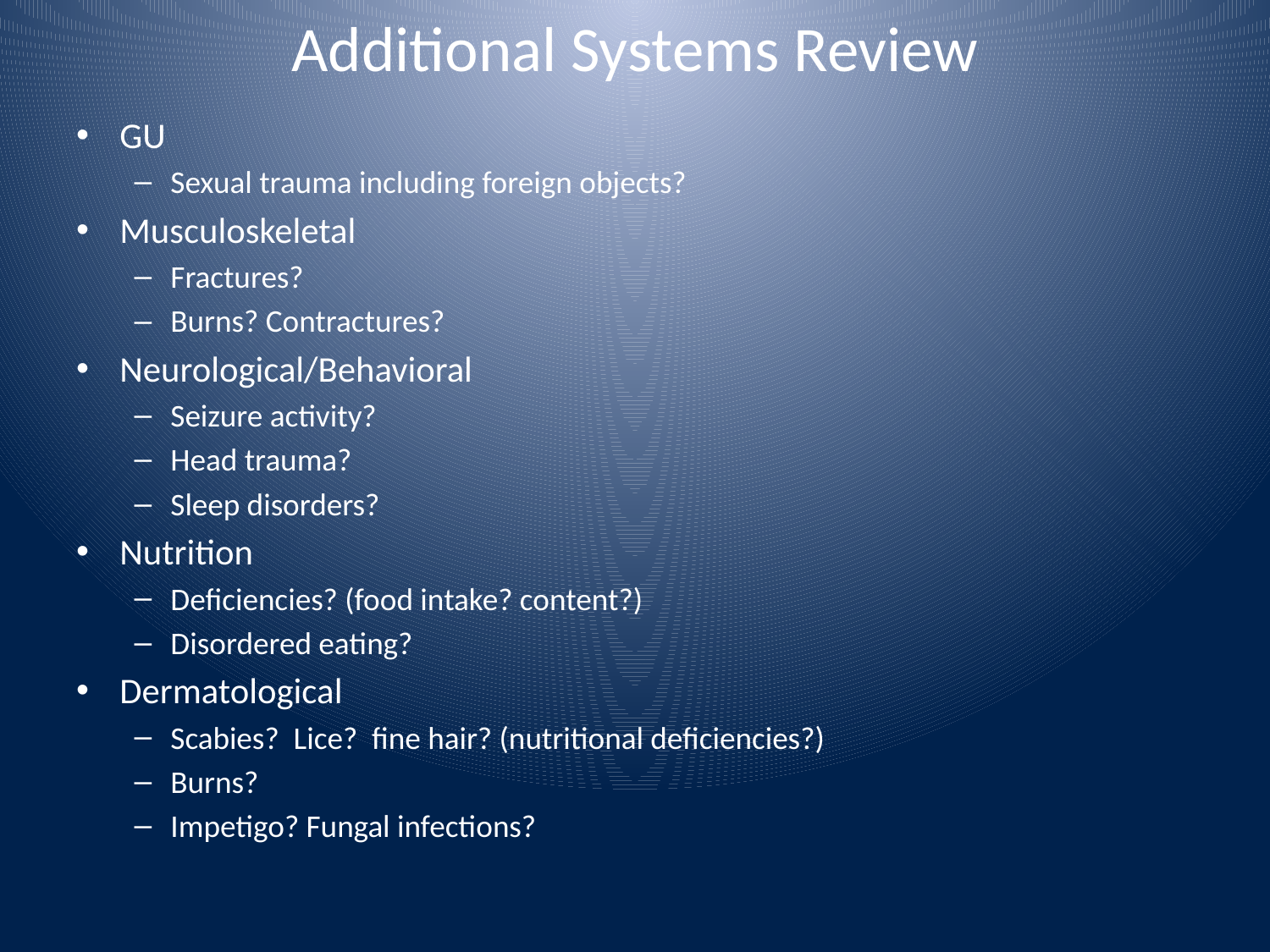

# Additional Systems Review
GU
Sexual trauma including foreign objects?
Musculoskeletal
Fractures?
Burns? Contractures?
Neurological/Behavioral
Seizure activity?
Head trauma?
Sleep disorders?
Nutrition
Deficiencies? (food intake? content?)
Disordered eating?
Dermatological
Scabies?  Lice?  fine hair? (nutritional deficiencies?)
Burns?
Impetigo? Fungal infections?